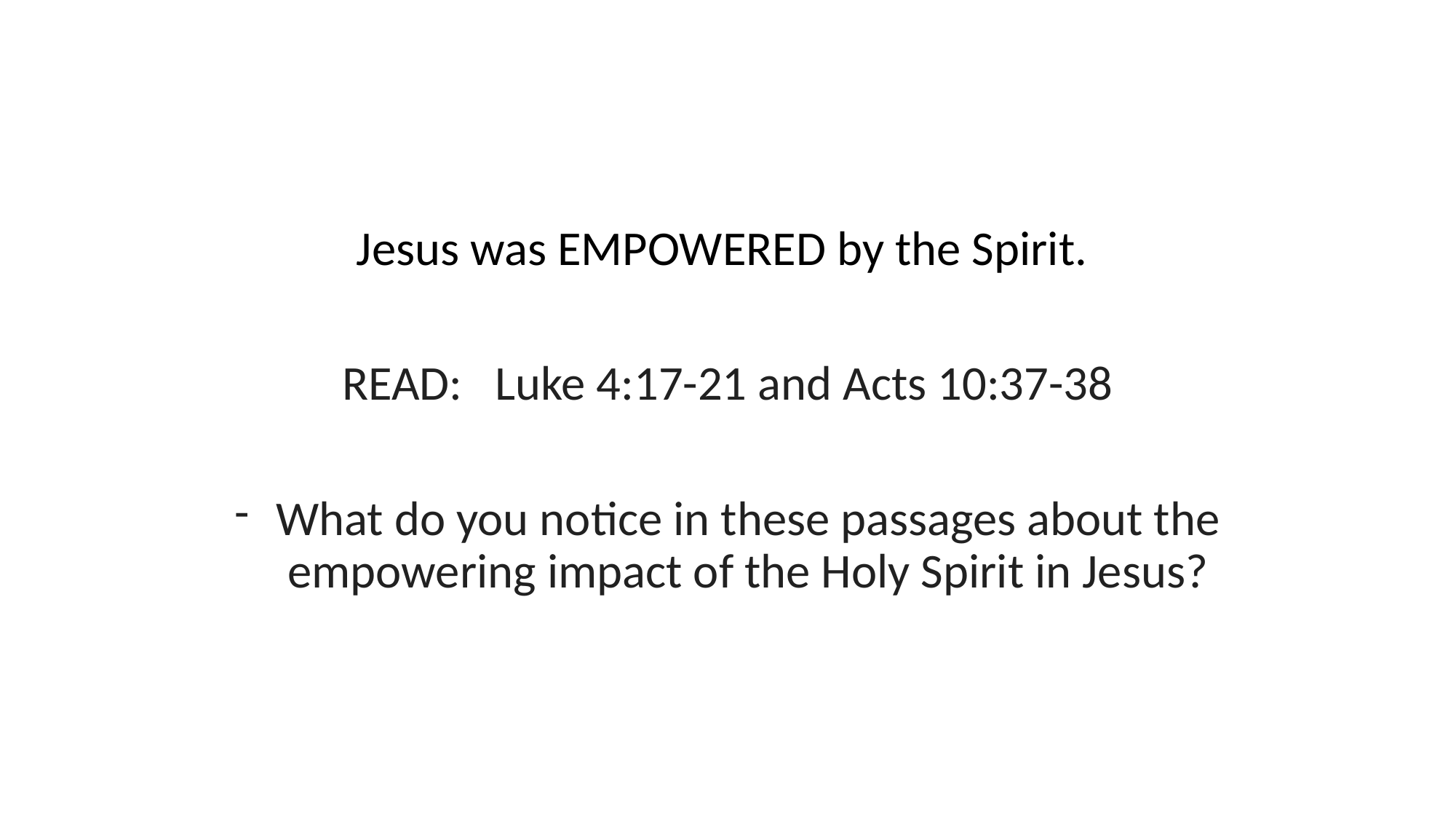

Jesus was EMPOWERED by the Spirit.

READ:   Luke 4:17-21 and Acts 10:37-38

What do you notice in these passages about the empowering impact of the Holy Spirit in Jesus?